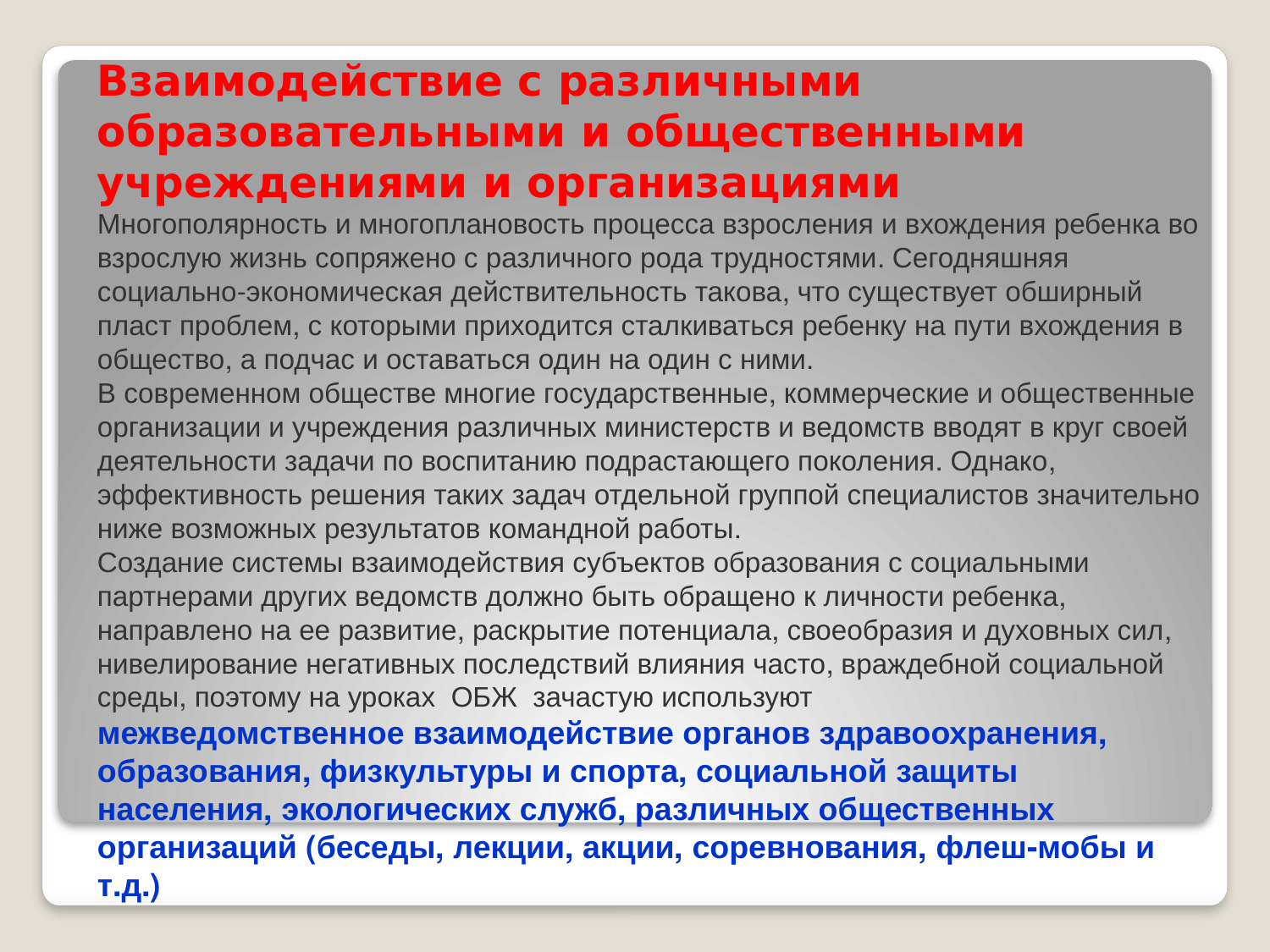

# Взаимодействие с различными образовательными и общественными  учреждениями и организациями Многополярность и многоплановость процесса взросления и вхождения ребенка во взрослую жизнь сопряжено с различного рода трудностями. Сегодняшняя социально-экономическая действительность такова, что существует обширный пласт проблем, с которыми приходится сталкиваться ребенку на пути вхождения в общество, а подчас и оставаться один на один с ними. В современном обществе многие государственные, коммерческие и общественные организации и учреждения различных министерств и ведомств вводят в круг своей деятельности задачи по воспитанию подрастающего поколения. Однако, эффективность решения таких задач отдельной группой специалистов значительно ниже возможных результатов командной работы. Создание системы взаимодействия субъектов образования с социальными партнерами других ведомств должно быть обращено к личности ребенка, направлено на ее развитие, раскрытие потенциала, своеобразия и духовных сил, нивелирование негативных последствий влияния часто, враждебной социальной среды, поэтому на уроках  ОБЖ  зачастую используют межведомственное взаимодействие органов здравоохранения, образования, физкультуры и спорта, социальной защиты населения, экологических служб, различных общественных организаций (беседы, лекции, акции, соревнования, флеш-мобы и т.д.)